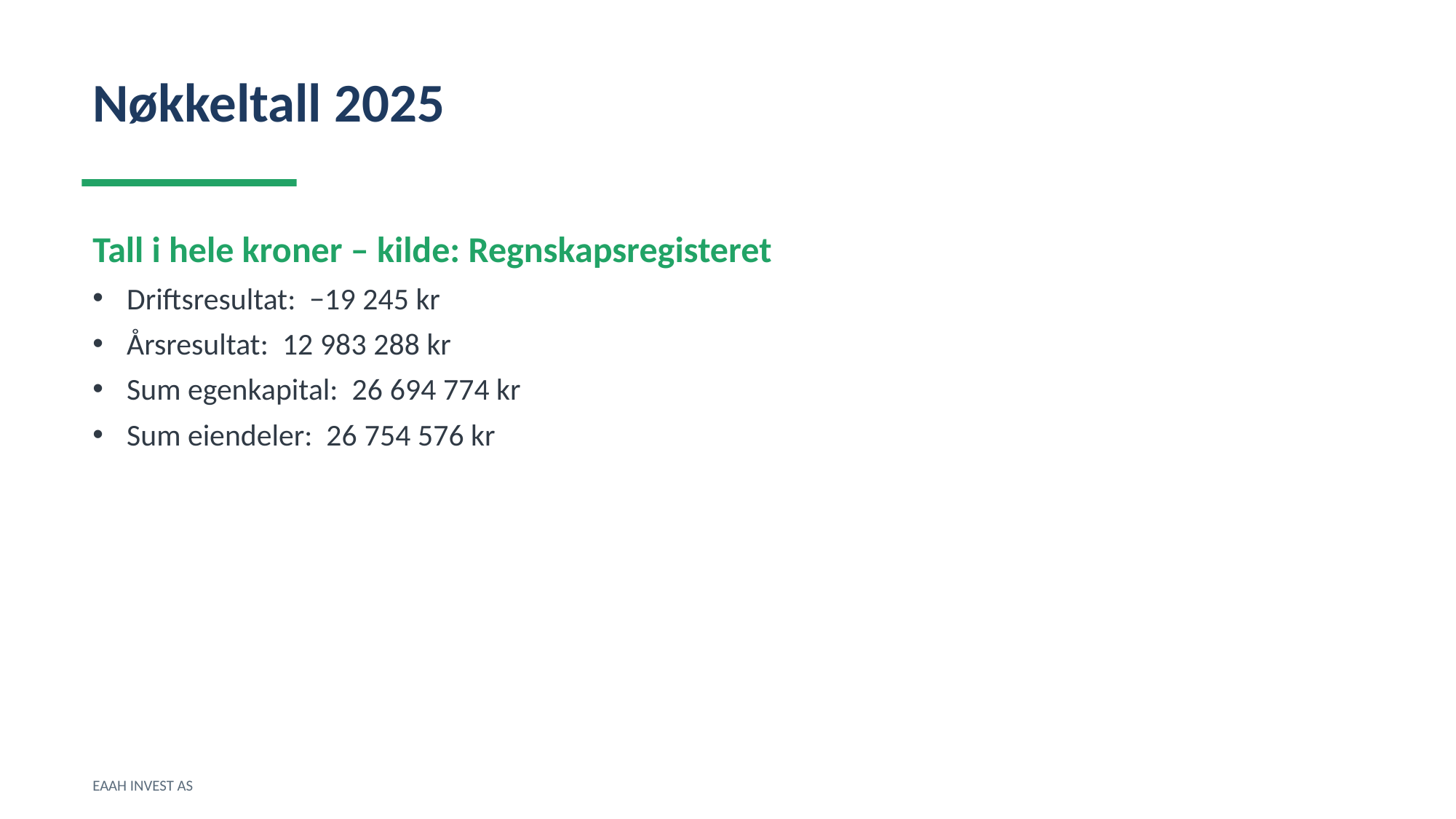

Nøkkeltall 2025

Tall i hele kroner – kilde: Regnskapsregisteret
Driftsresultat:  −19 245 kr
Årsresultat:  12 983 288 kr
Sum egenkapital:  26 694 774 kr
Sum eiendeler:  26 754 576 kr
EAAH INVEST AS